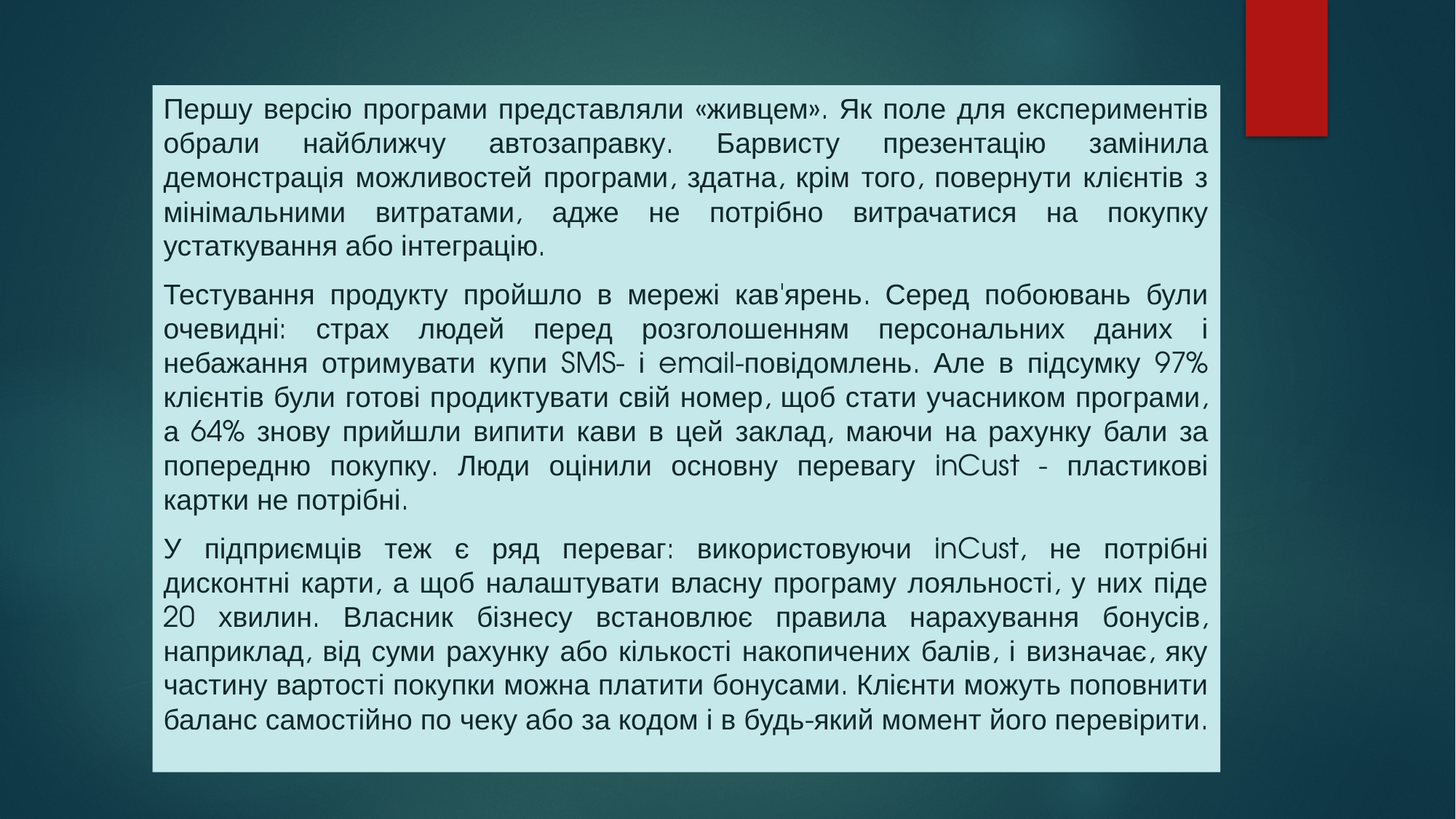

Першу версію програми представляли «живцем». Як поле для експериментів обрали найближчу автозаправку. Барвисту презентацію замінила демонстрація можливостей програми, здатна, крім того, повернути клієнтів з мінімальними витратами, адже не потрібно витрачатися на покупку устаткування або інтеграцію.
Тестування продукту пройшло в мережі кав'ярень. Серед побоювань були очевидні: страх людей перед розголошенням персональних даних і небажання отримувати купи SMS- і email-повідомлень. Але в підсумку 97% клієнтів були готові продиктувати свій номер, щоб стати учасником програми, а 64% знову прийшли випити кави в цей заклад, маючи на рахунку бали за попередню покупку. Люди оцінили основну перевагу inCust - пластикові картки не потрібні.
У підприємців теж є ряд переваг: використовуючи inCust, не потрібні дисконтні карти, а щоб налаштувати власну програму лояльності, у них піде 20 хвилин. Власник бізнесу встановлює правила нарахування бонусів, наприклад, від суми рахунку або кількості накопичених балів, і визначає, яку частину вартості покупки можна платити бонусами. Клієнти можуть поповнити баланс самостійно по чеку або за кодом і в будь-який момент його перевірити.